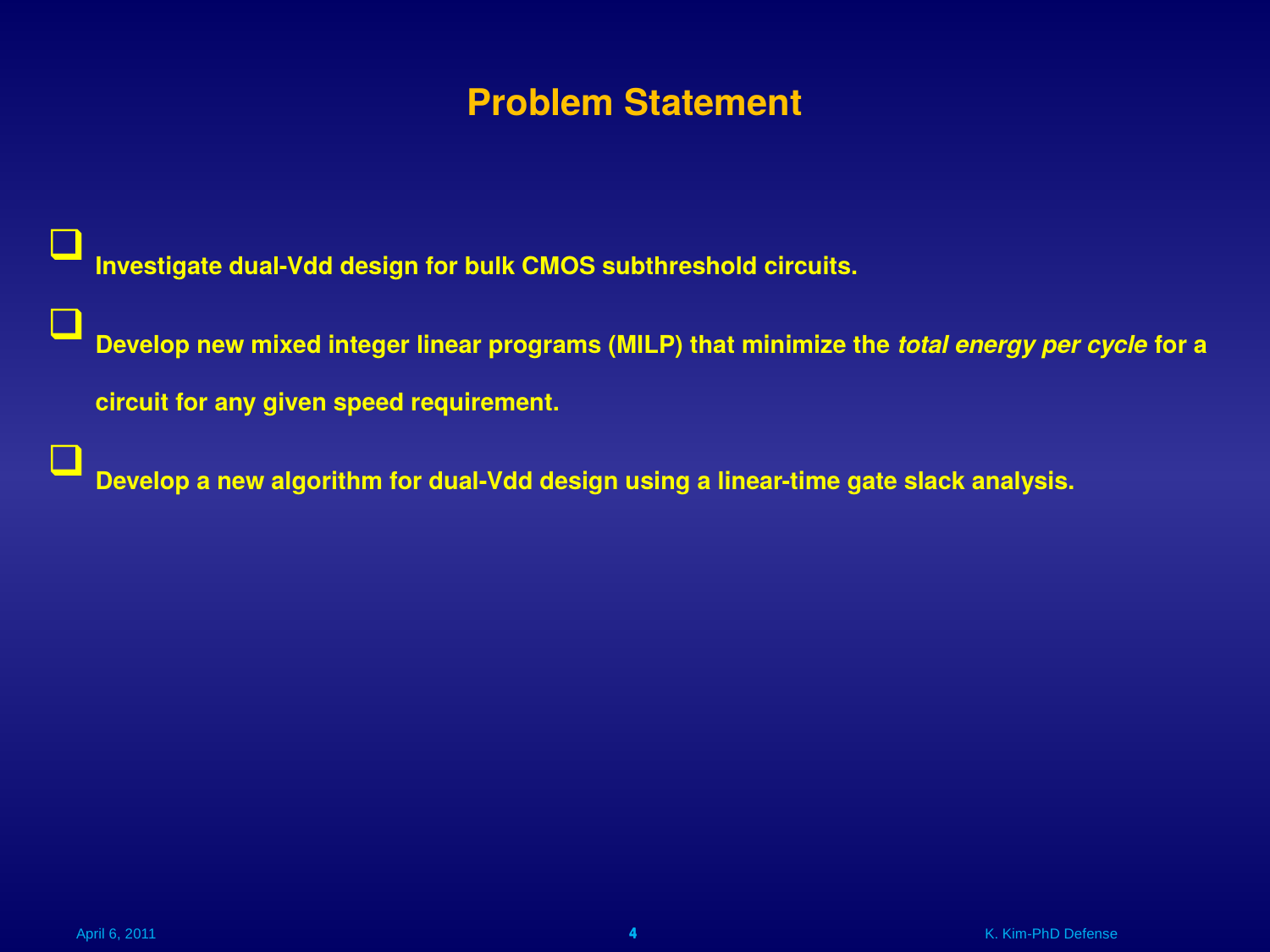

Problem Statement
Investigate dual-Vdd design for bulk CMOS subthreshold circuits.
Develop new mixed integer linear programs (MILP) that minimize the total energy per cycle for a circuit for any given speed requirement.
Develop a new algorithm for dual-Vdd design using a linear-time gate slack analysis.
April 6, 2011
4
4
K. Kim-PhD Defense